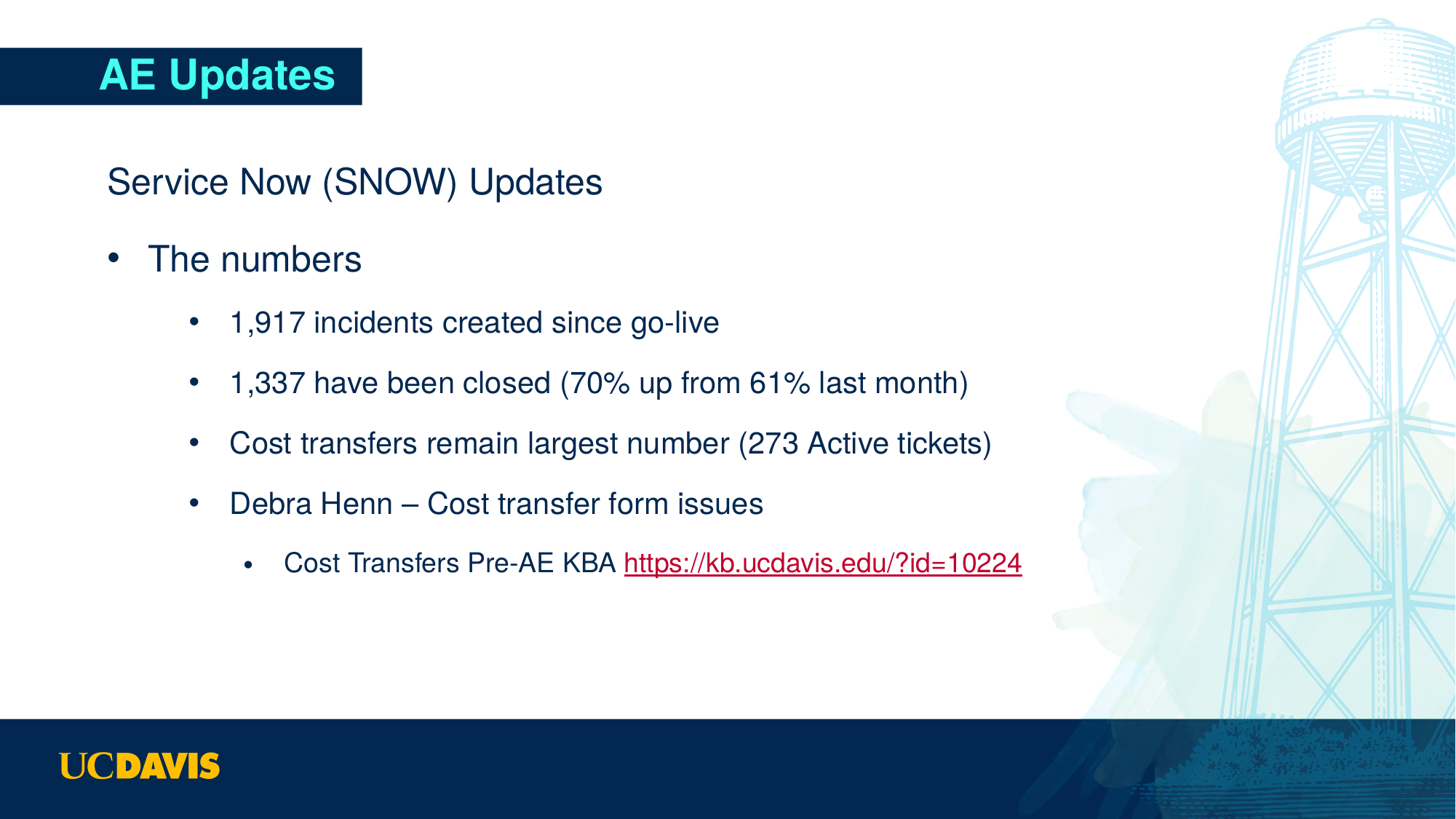

# AE Updates
Service Now (SNOW) Updates
The numbers
1,917 incidents created since go-live
1,337 have been closed (70% up from 61% last month)
Cost transfers remain largest number (273 Active tickets)
Debra Henn – Cost transfer form issues
Cost Transfers Pre-AE KBA https://kb.ucdavis.edu/?id=10224